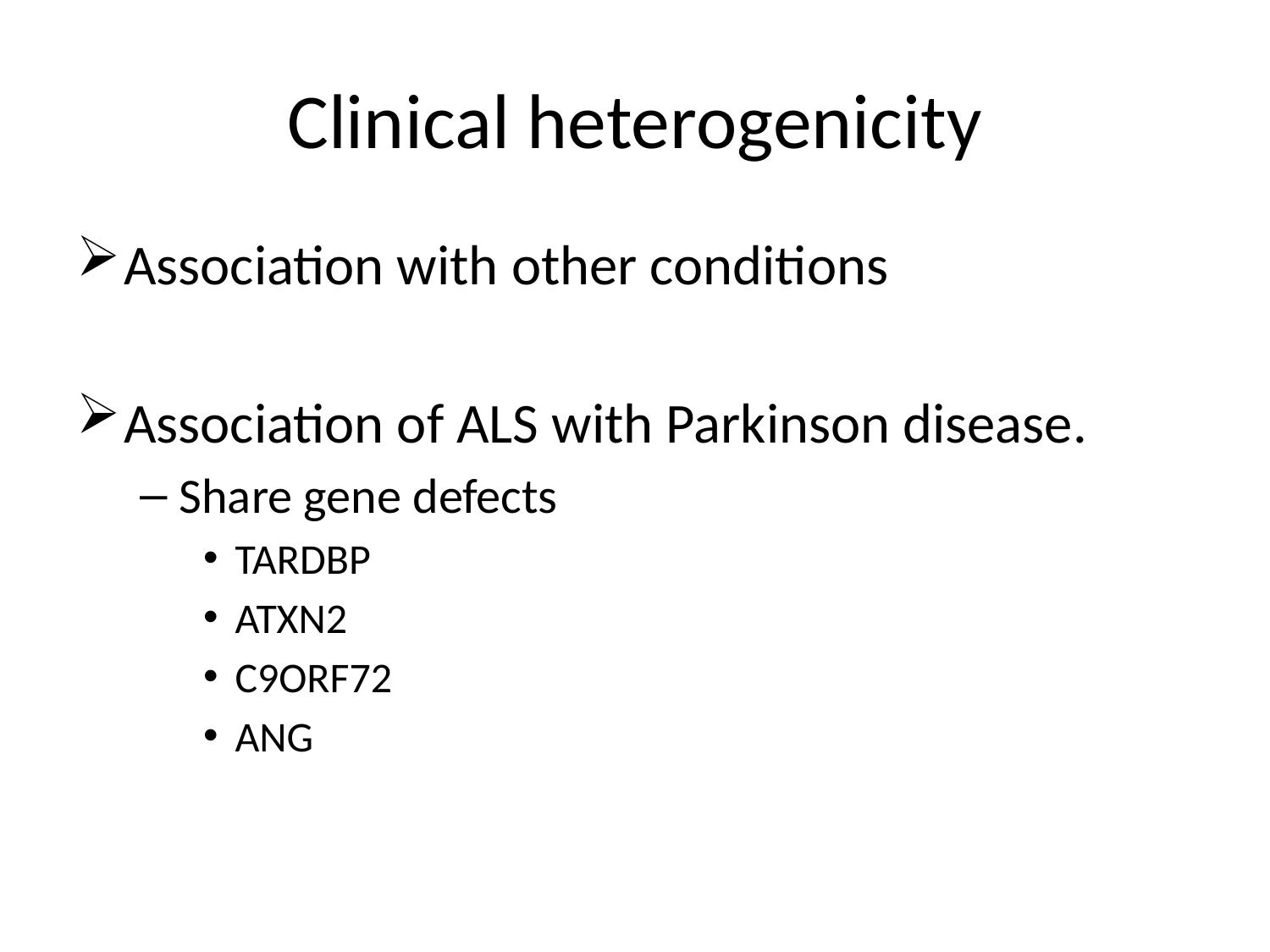

# Clinical heterogenicity
Association with other conditions

Association of ALS with Parkinson disease.
Share gene defects
TARDBP
ATXN2
C9ORF72
ANG